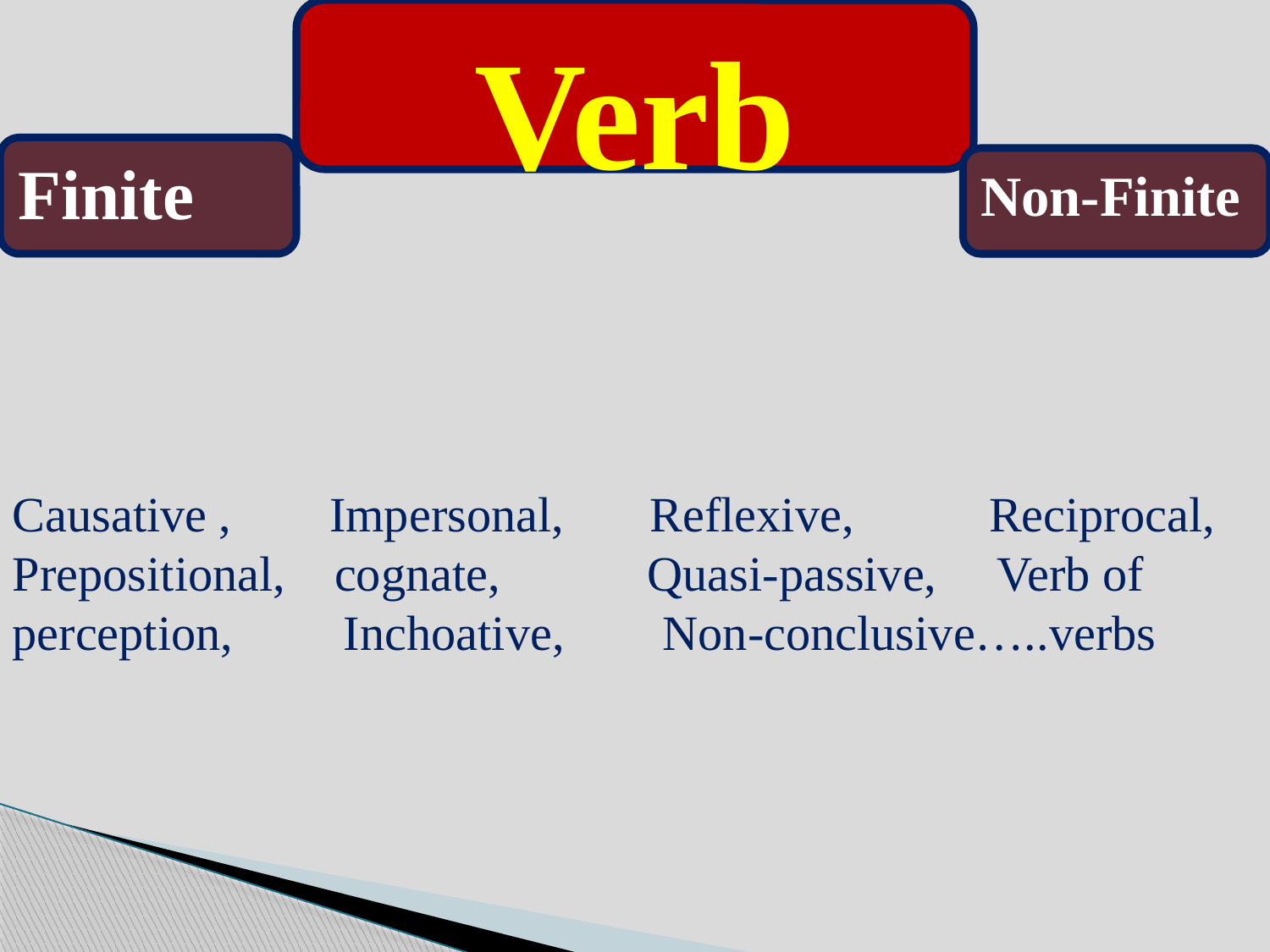

Verb
Finite
Non-Finite
Causative ,        Impersonal,       Reflexive,           Reciprocal, Prepositional,    cognate,            Quasi-passive,     Verb of perception,         Inchoative,        Non-conclusive…..verbs